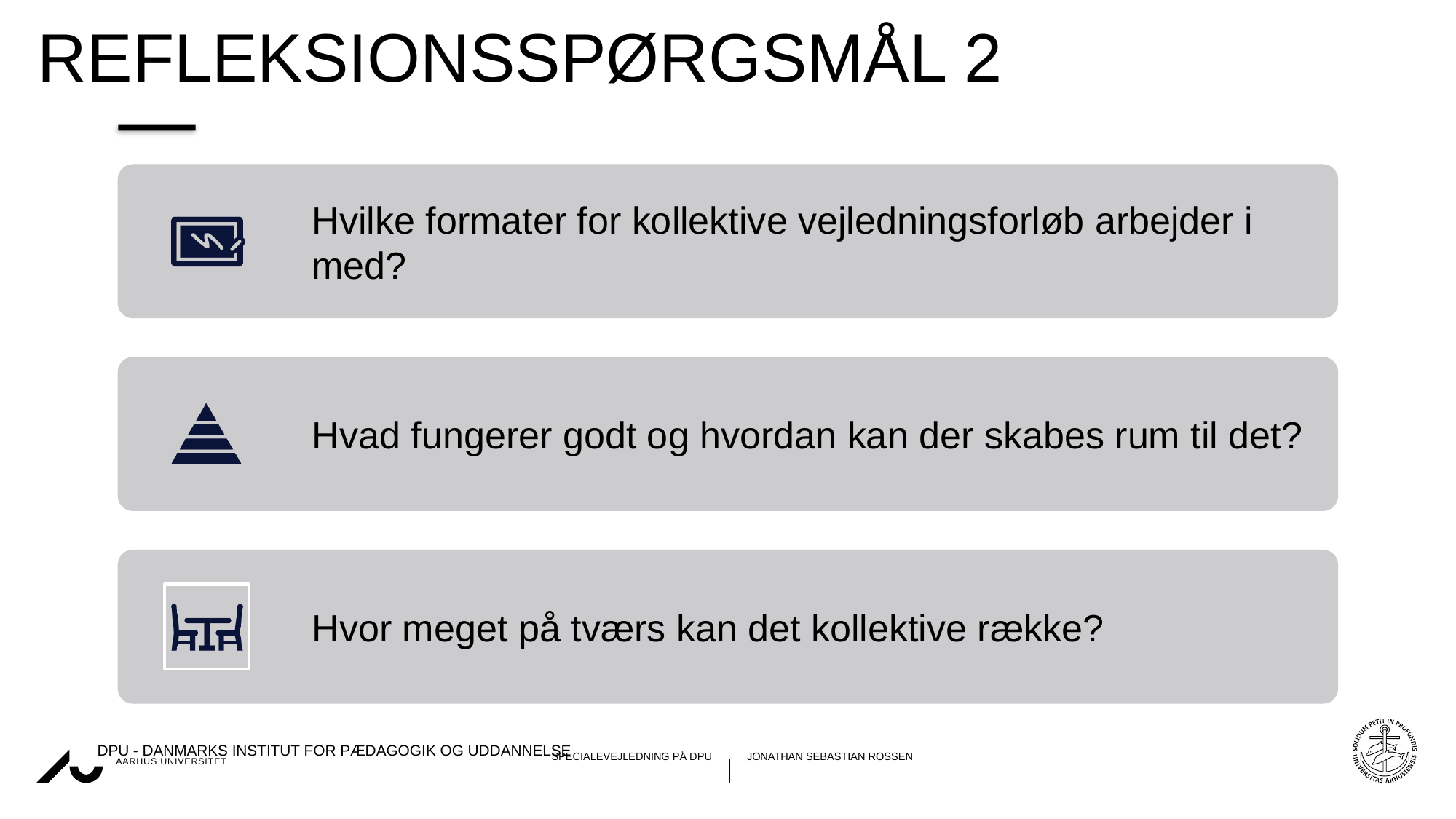

# Refleksionsspørgsmål 2
Hvilke formater for kollektive vejledningsforløb arbejder i med?
Hvad fungerer godt og hvordan kan der skabes rum til det?
Hvor meget på tværs kan det kollektive række?